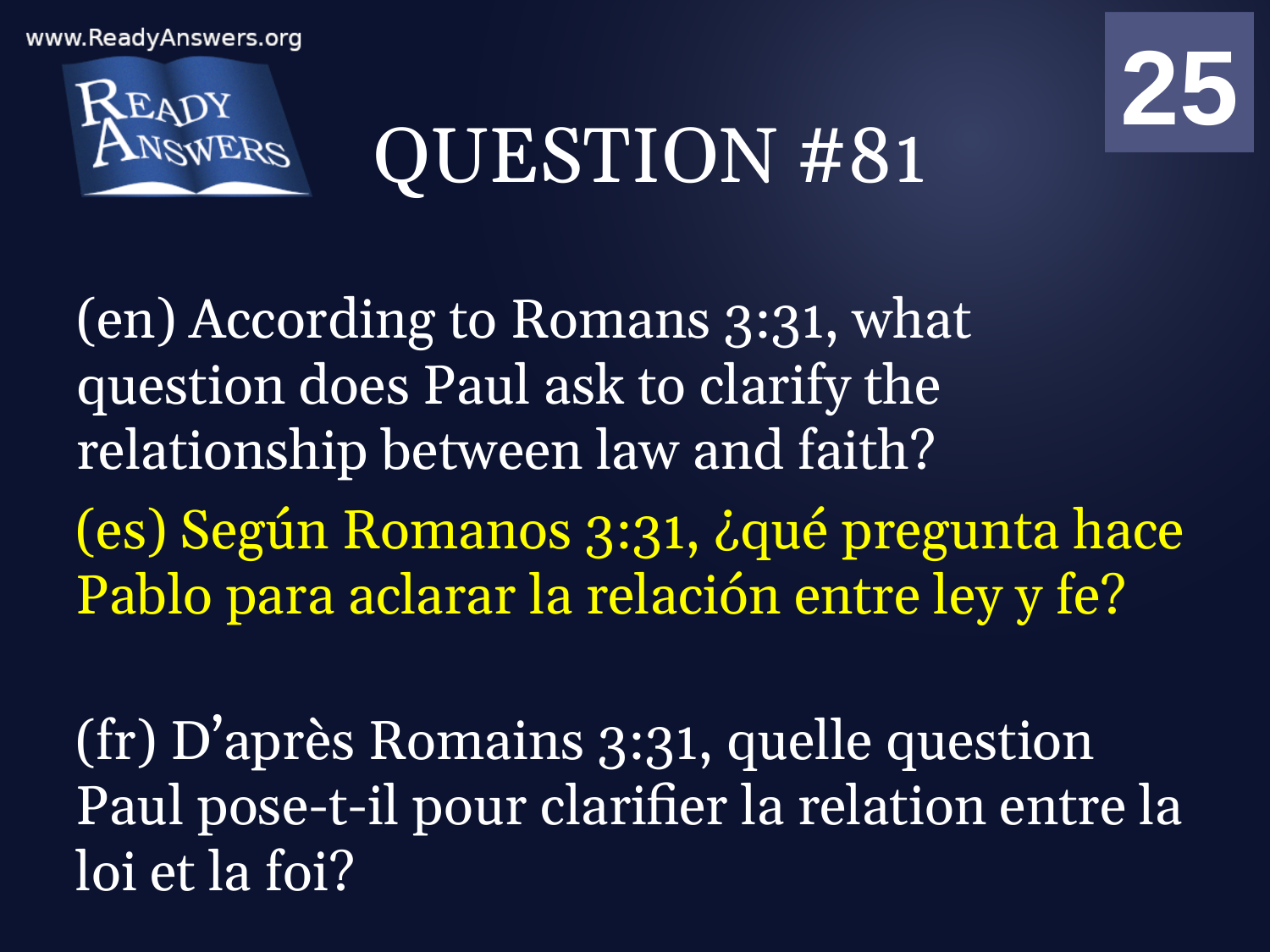

01
02
03
04
05
06
07
08
09
10
11
12
13
14
15
16
17
18
19
20
21
22
23
24
25
00
# QUESTION #81
(en) According to Romans 3:31, what question does Paul ask to clarify the relationship between law and faith?
(es) Según Romanos 3:31, ¿qué pregunta hace Pablo para aclarar la relación entre ley y fe?
(fr) D’après Romains 3:31, quelle question Paul pose-t-il pour clarifier la relation entre la loi et la foi?